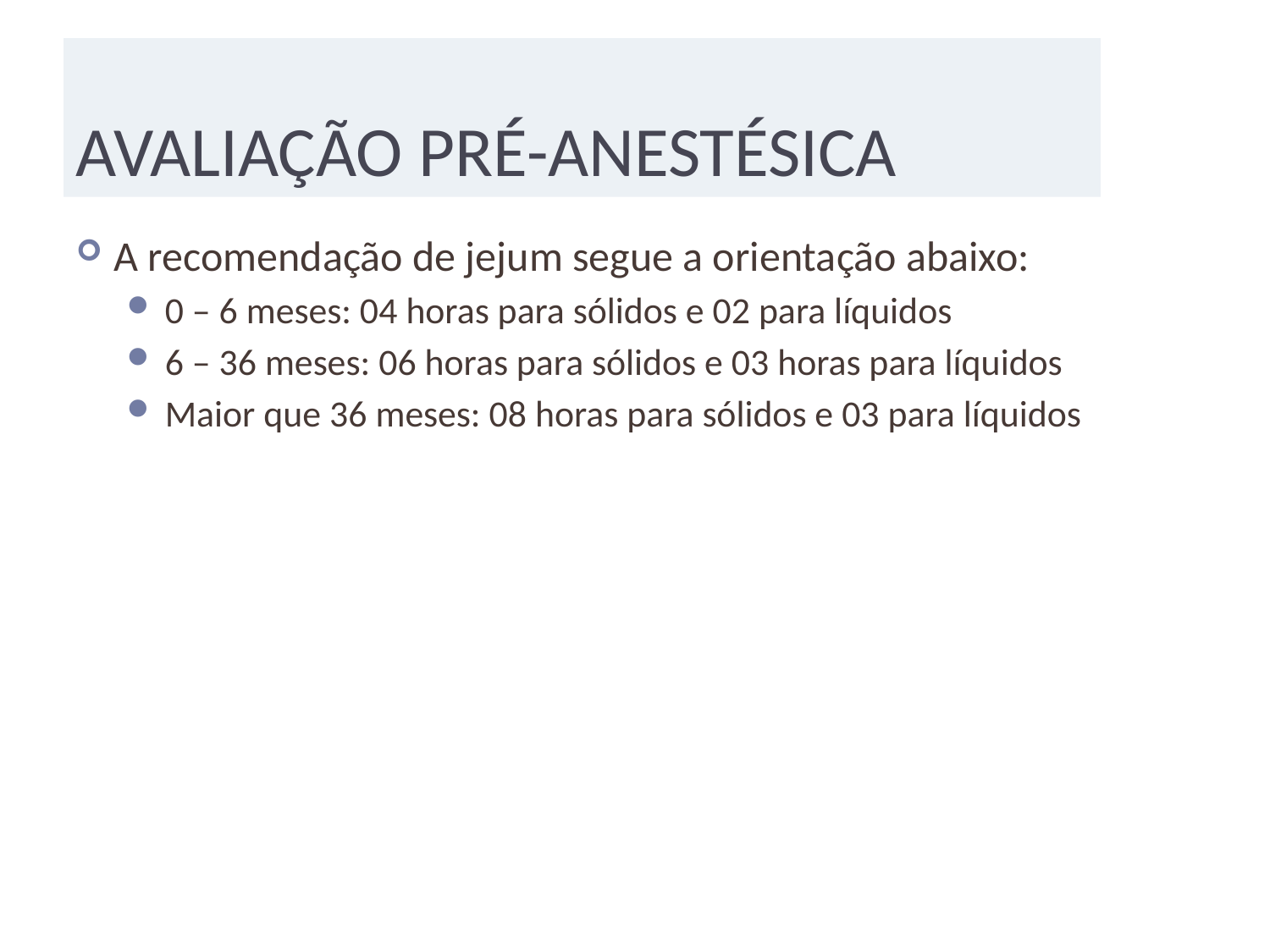

# AVALIAÇÃO PRÉ-ANESTÉSICA
A recomendação de jejum segue a orientação abaixo:
0 – 6 meses: 04 horas para sólidos e 02 para líquidos
6 – 36 meses: 06 horas para sólidos e 03 horas para líquidos
Maior que 36 meses: 08 horas para sólidos e 03 para líquidos